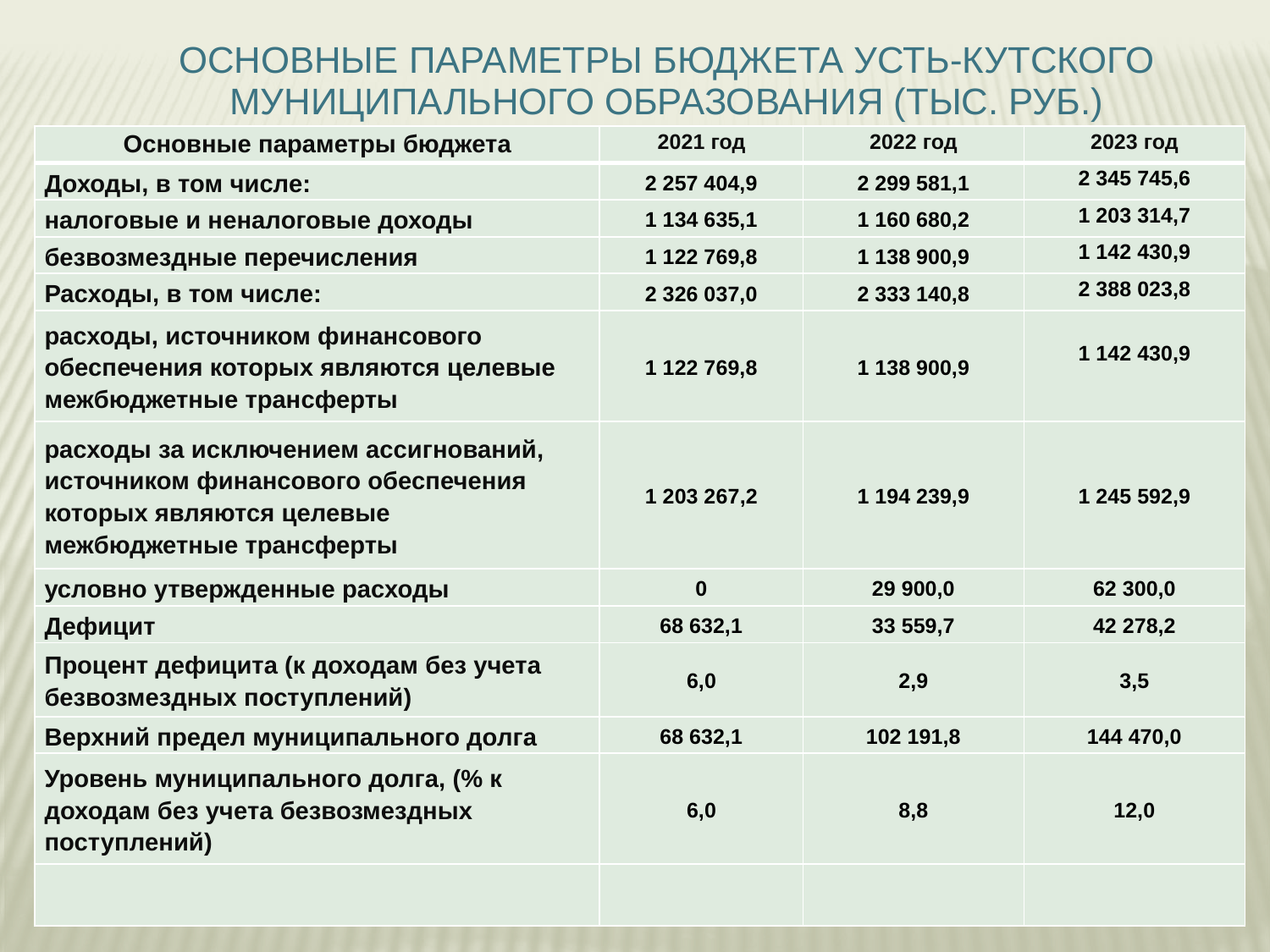

Основные параметры бюджета Усть-Кутского муниципального образования (тыс. руб.)
| Основные параметры бюджета | 2021 год | 2022 год | 2023 год |
| --- | --- | --- | --- |
| Доходы, в том числе: | 2 257 404,9 | 2 299 581,1 | 2 345 745,6 |
| налоговые и неналоговые доходы | 1 134 635,1 | 1 160 680,2 | 1 203 314,7 |
| безвозмездные перечисления | 1 122 769,8 | 1 138 900,9 | 1 142 430,9 |
| Расходы, в том числе: | 2 326 037,0 | 2 333 140,8 | 2 388 023,8 |
| расходы, источником финансового обеспечения которых являются целевые межбюджетные трансферты | 1 122 769,8 | 1 138 900,9 | 1 142 430,9 |
| расходы за исключением ассигнований, источником финансового обеспечения которых являются целевые межбюджетные трансферты | 1 203 267,2 | 1 194 239,9 | 1 245 592,9 |
| условно утвержденные расходы | 0 | 29 900,0 | 62 300,0 |
| Дефицит | 68 632,1 | 33 559,7 | 42 278,2 |
| Процент дефицита (к доходам без учета безвозмездных поступлений) | 6,0 | 2,9 | 3,5 |
| Верхний предел муниципального долга | 68 632,1 | 102 191,8 | 144 470,0 |
| Уровень муниципального долга, (% к доходам без учета безвозмездных поступлений) | 6,0 | 8,8 | 12,0 |
|  |  |  |  |